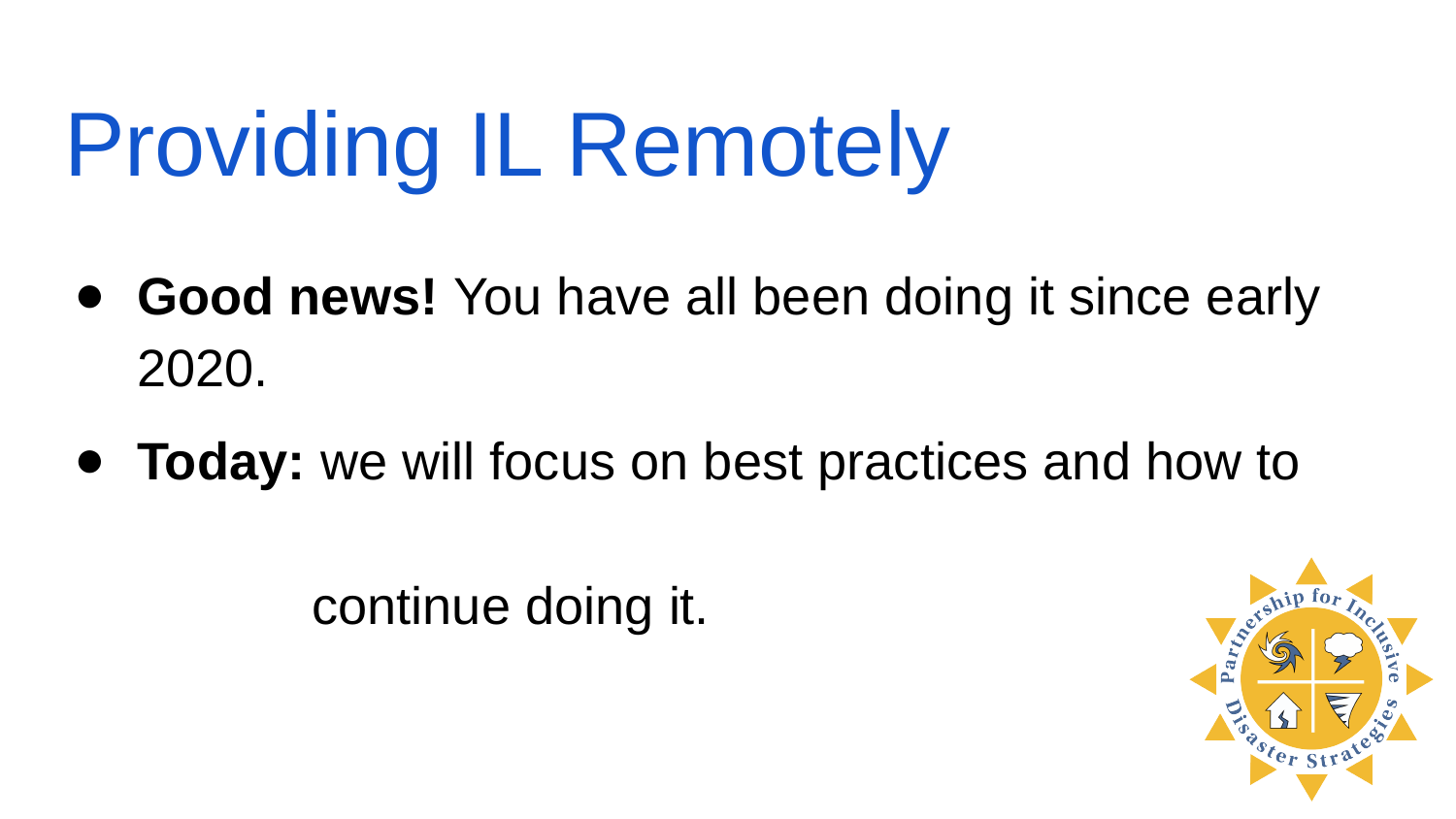

# Providing IL Remotely

Good news! You have all been doing it since early 2020.
Today: we will focus on best practices and how to
            continue doing it.